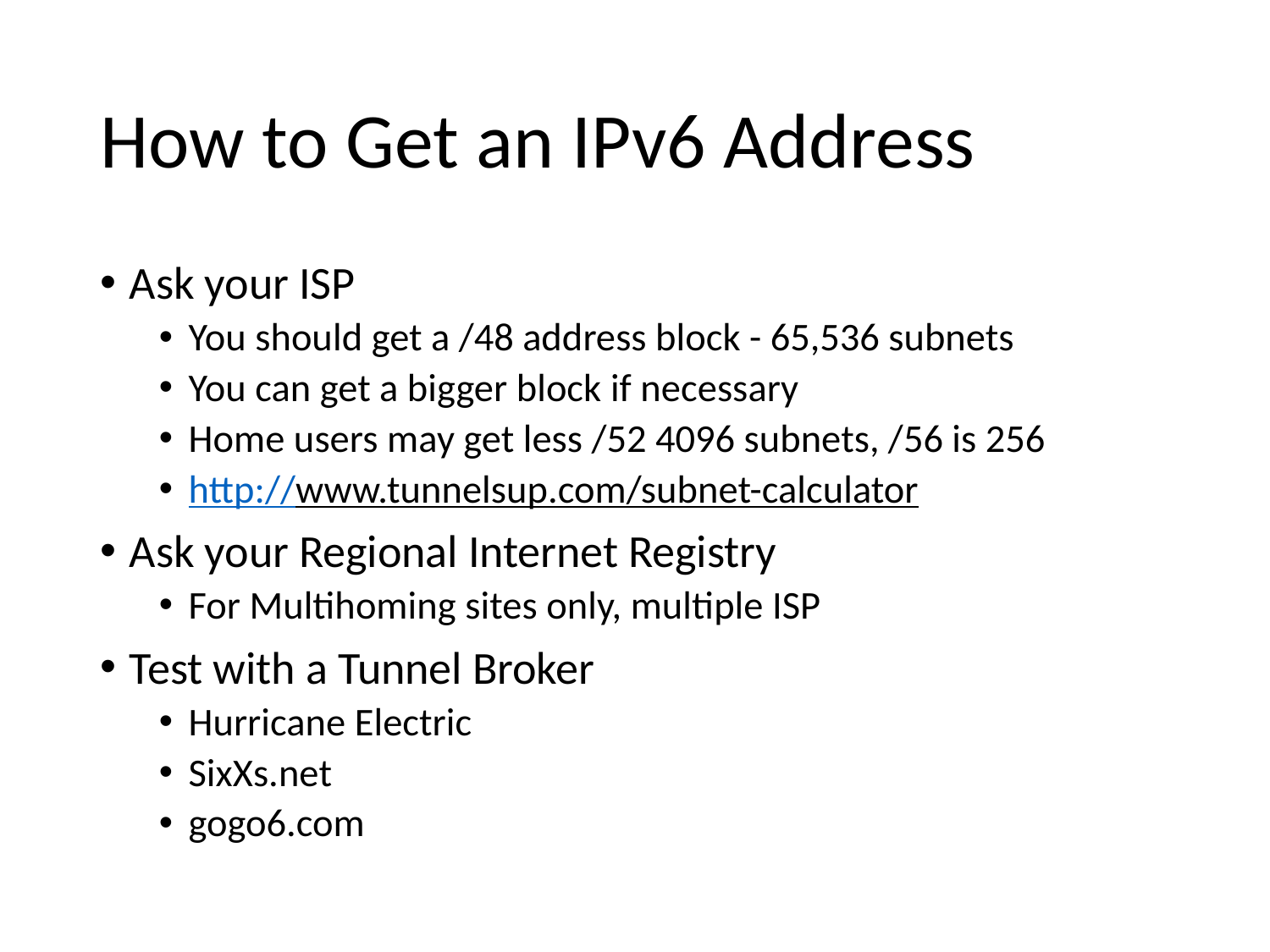

# How to Get an IPv6 Address
Ask your ISP
You should get a /48 address block - 65,536 subnets
You can get a bigger block if necessary
Home users may get less /52 4096 subnets, /56 is 256
http://www.tunnelsup.com/subnet-calculator
Ask your Regional Internet Registry
For Multihoming sites only, multiple ISP
Test with a Tunnel Broker
Hurricane Electric
SixXs.net
gogo6.com